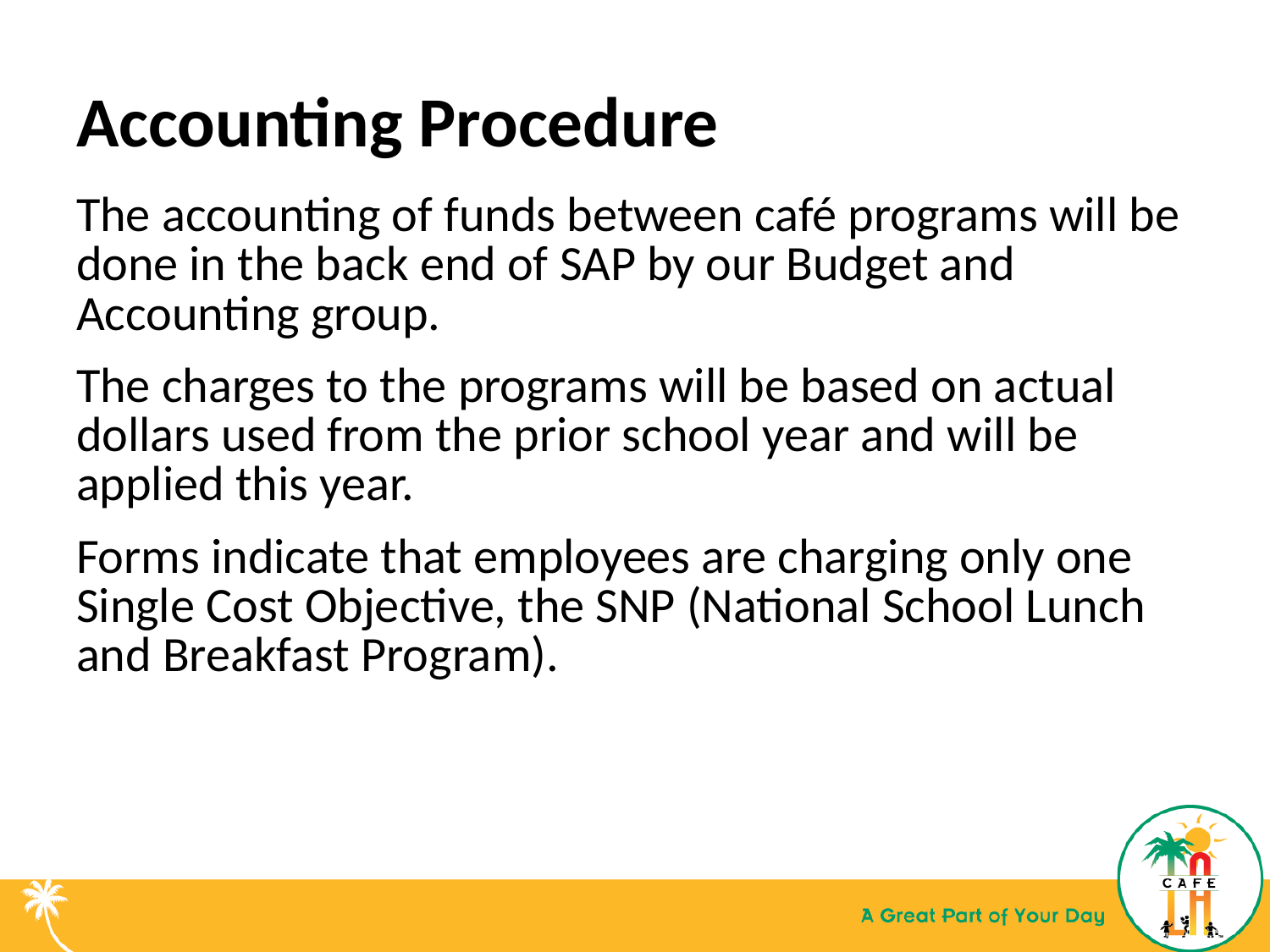

Accounting Procedure
The accounting of funds between café programs will be done in the back end of SAP by our Budget and Accounting group.

The charges to the programs will be based on actual dollars used from the prior school year and will be applied this year.

Forms indicate that employees are charging only one Single Cost Objective, the SNP (National School Lunch and Breakfast Program).